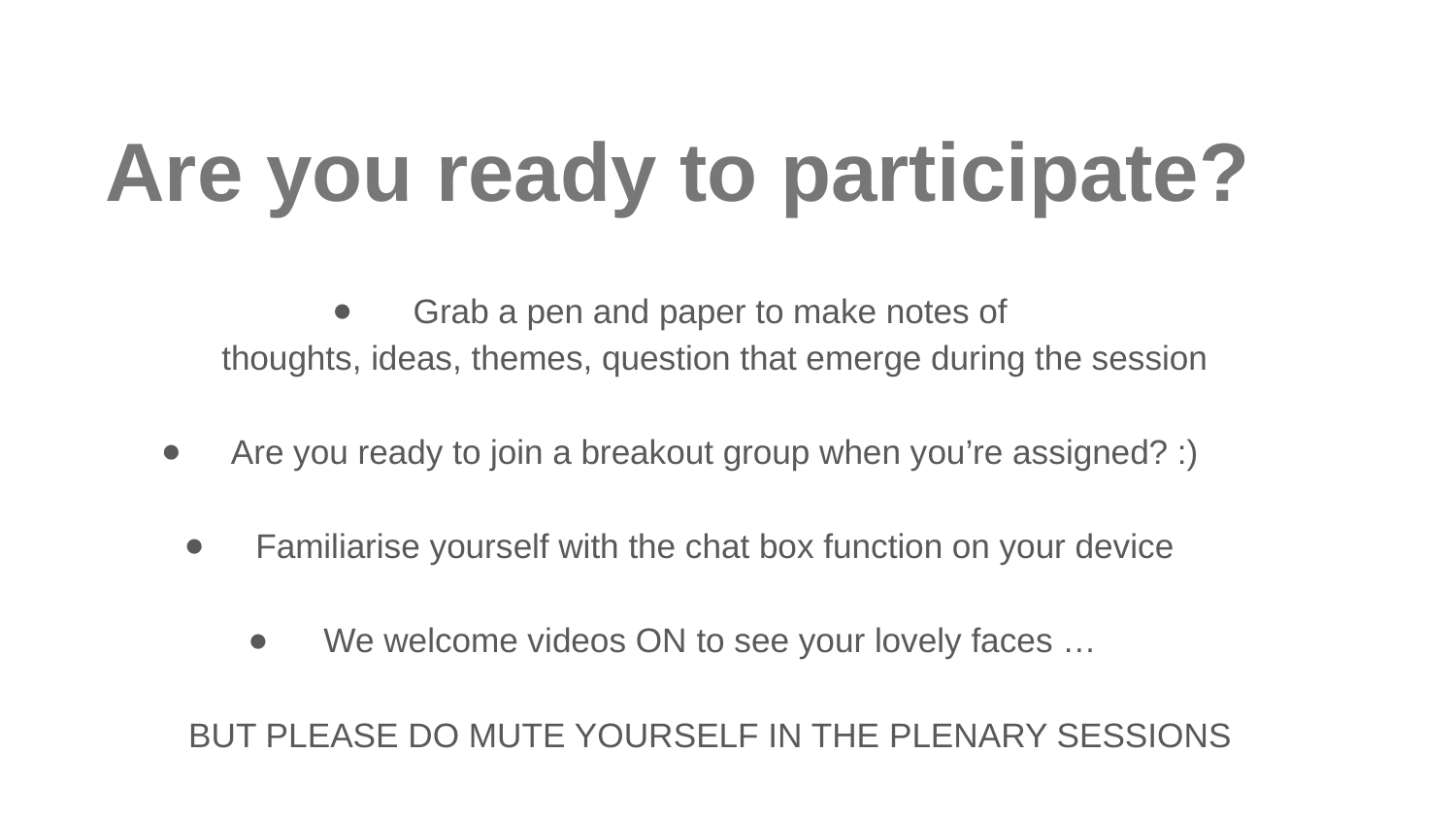

Are you ready to participate?
Grab a pen and paper to make notes of
thoughts, ideas, themes, question that emerge during the session

Are you ready to join a breakout group when you’re assigned? :)

Familiarise yourself with the chat box function on your device

We welcome videos ON to see your lovely faces …

BUT PLEASE DO MUTE YOURSELF IN THE PLENARY SESSIONS